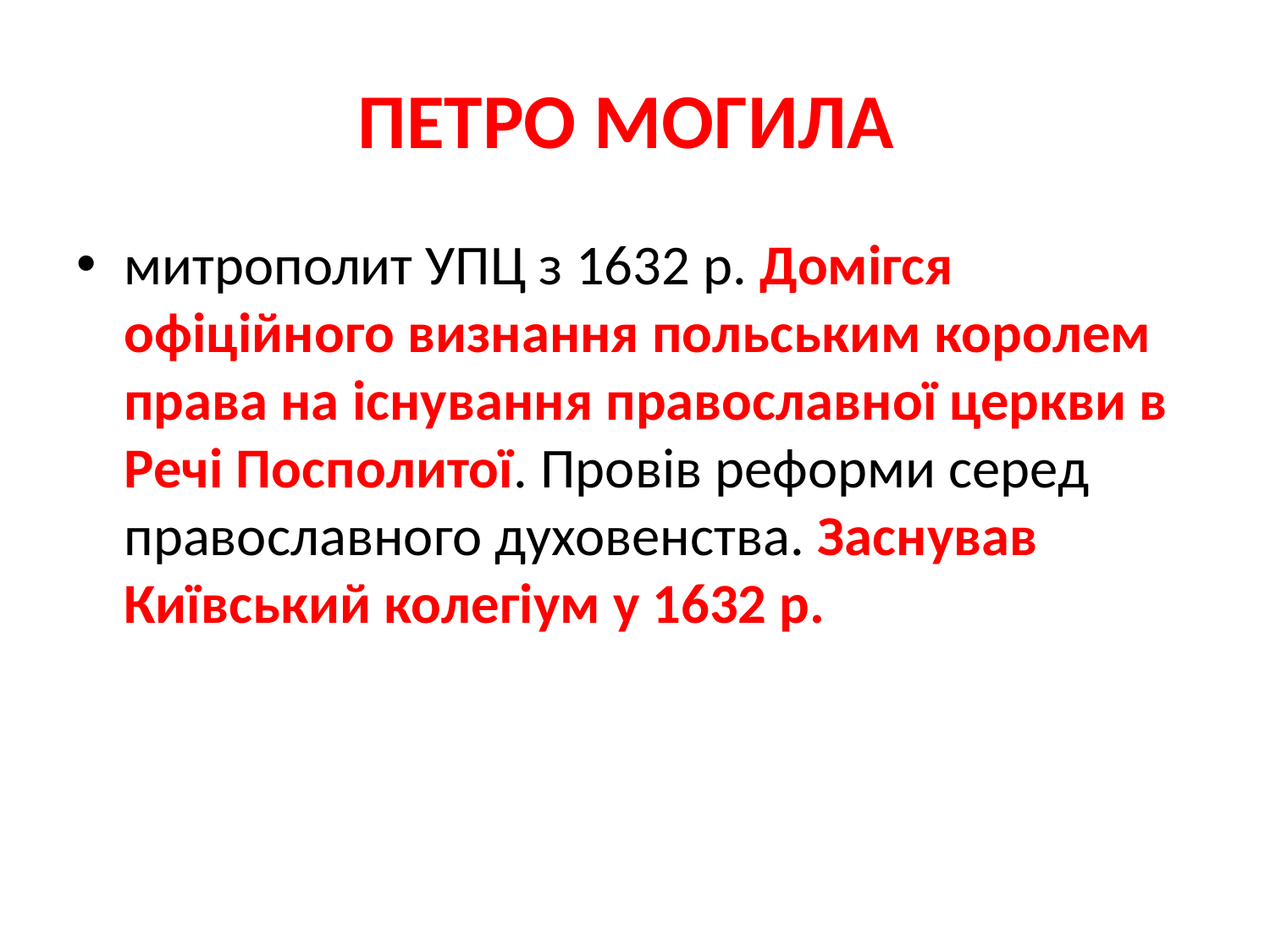

# ПЕТРО МОГИЛА
митрополит УПЦ з 1632 р. Домігся офіційного визнання польським королем права на існування православної церкви в Речі Посполитої. Провів реформи серед православного духовенства. Заснував Київський колегіум у 1632 р.